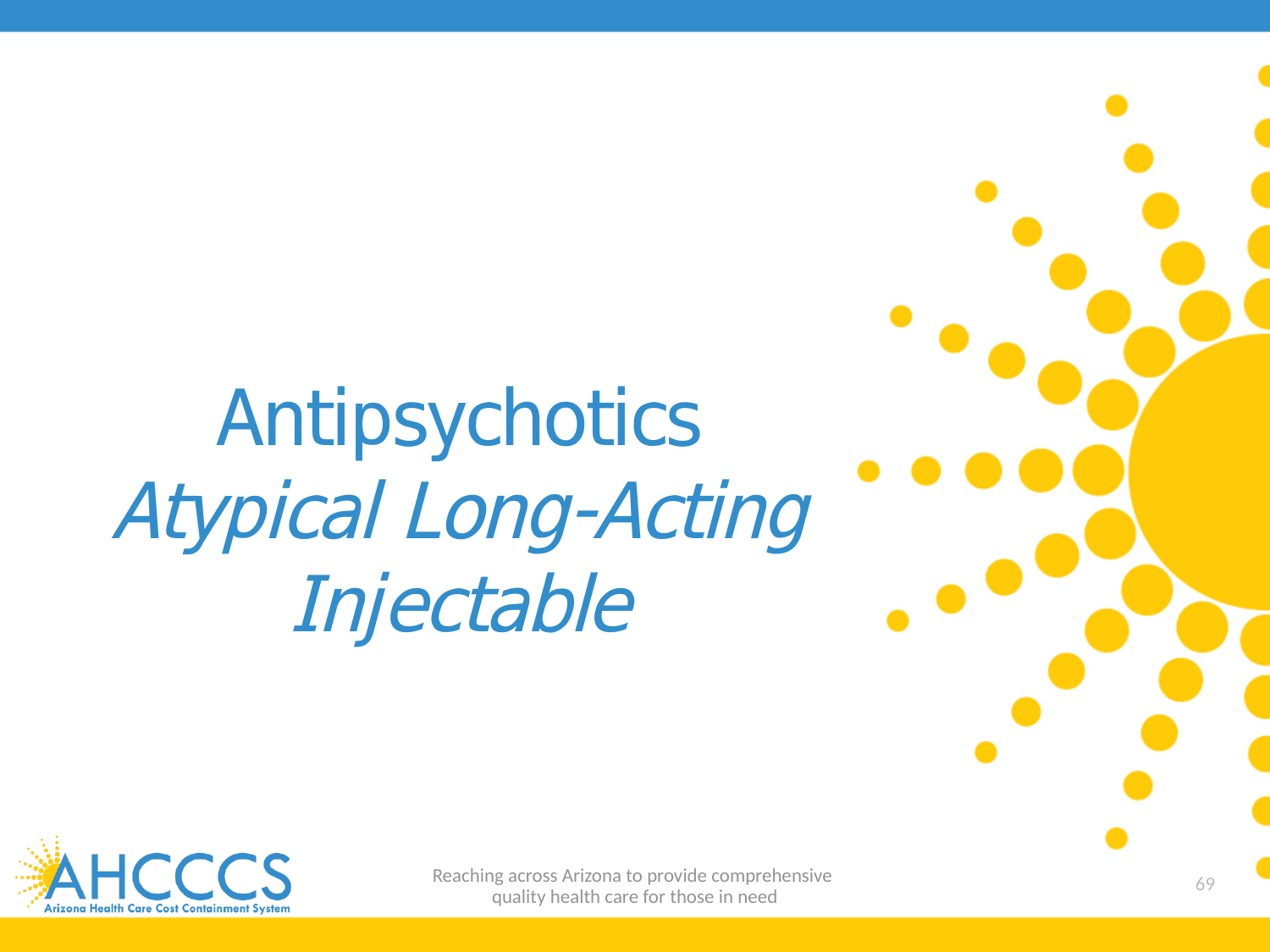

# Antipsychotics Atypical Long-Acting Injectable
Reaching across Arizona to provide comprehensive
quality health care for those in need
69